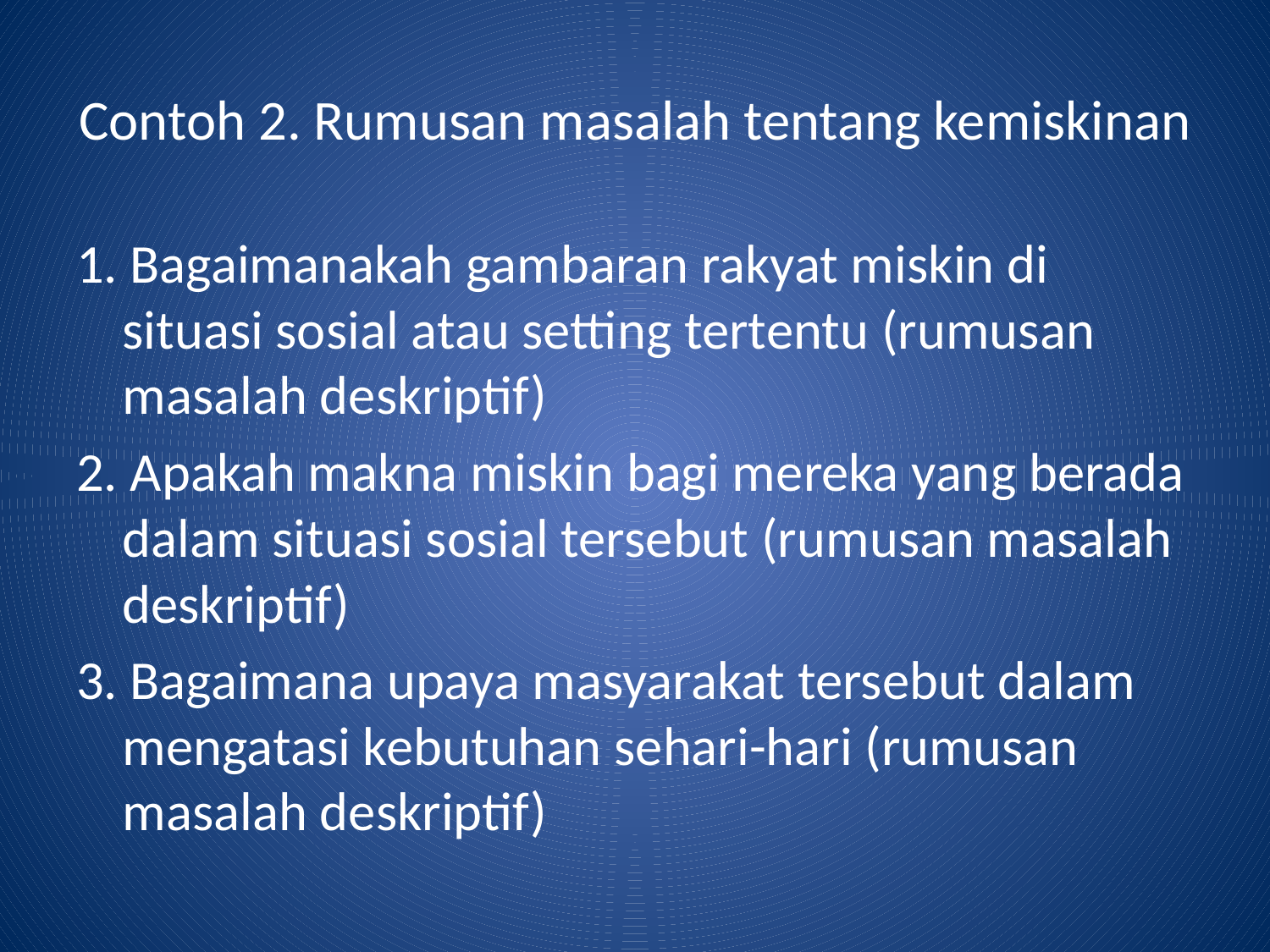

# Contoh 2. Rumusan masalah tentang kemiskinan
1. Bagaimanakah gambaran rakyat miskin di situasi sosial atau setting tertentu (rumusan masalah deskriptif)
2. Apakah makna miskin bagi mereka yang berada dalam situasi sosial tersebut (rumusan masalah deskriptif)
3. Bagaimana upaya masyarakat tersebut dalam mengatasi kebutuhan sehari-hari (rumusan masalah deskriptif)